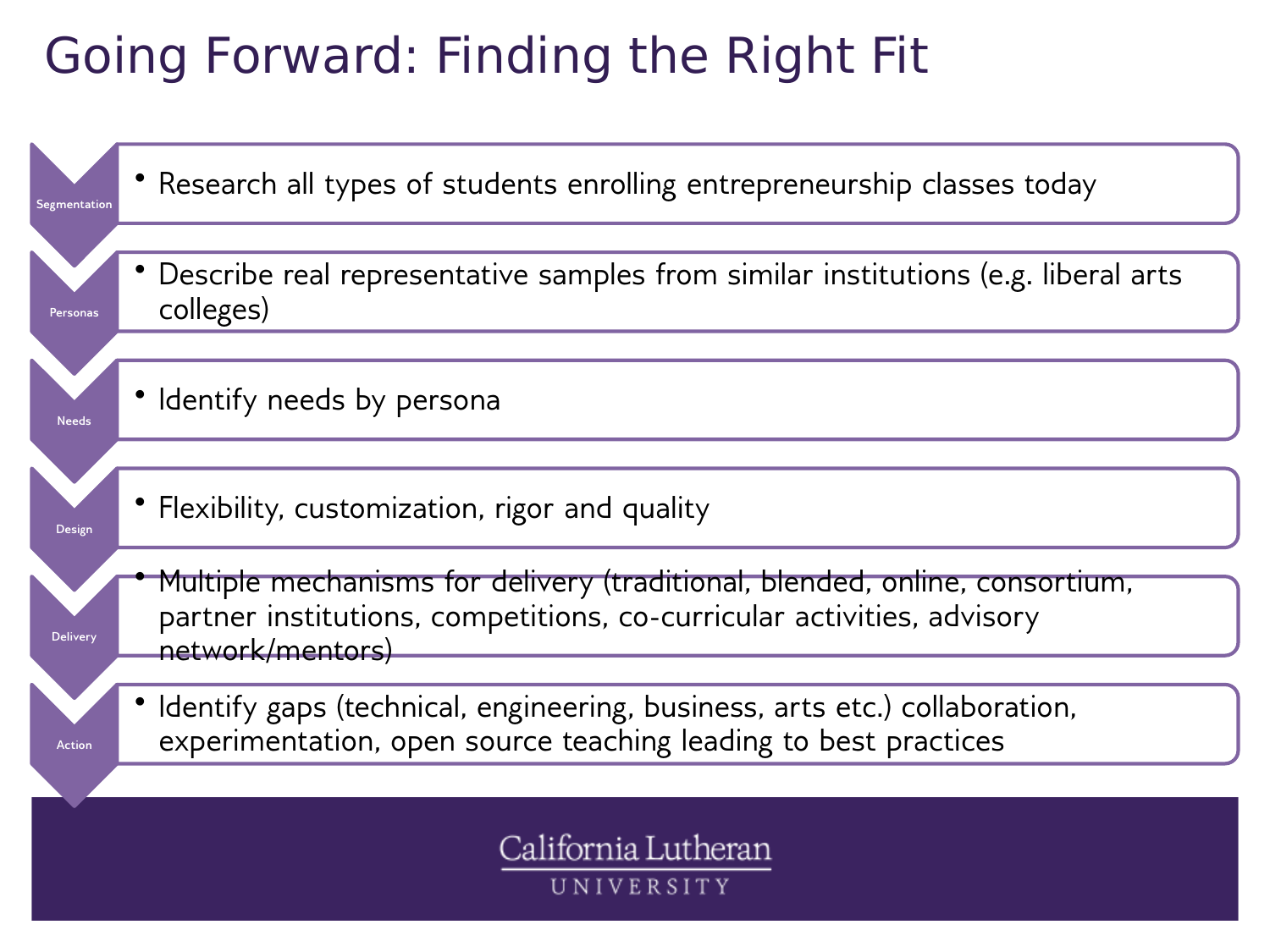

# Going Forward: Finding the Right Fit
Segmentation
Research all types of students enrolling entrepreneurship classes today
Personas
Describe real representative samples from similar institutions (e.g. liberal arts colleges)
Needs
Identify needs by persona
Design
Flexibility, customization, rigor and quality
Delivery
Multiple mechanisms for delivery (traditional, blended, online, consortium, partner institutions, competitions, co-curricular activities, advisory network/mentors)
Action
Identify gaps (technical, engineering, business, arts etc.) collaboration, experimentation, open source teaching leading to best practices